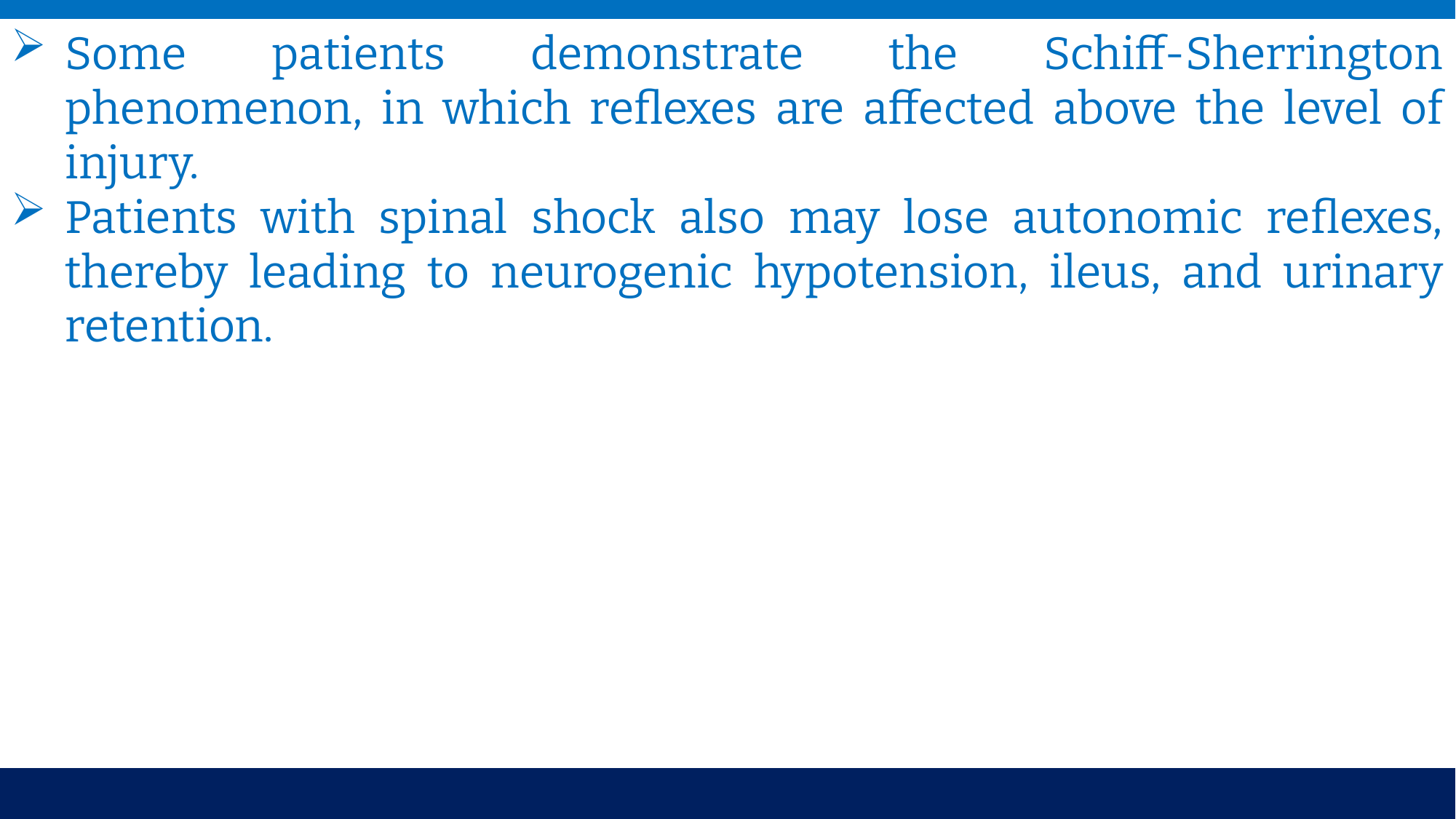

Some patients demonstrate the Schiff-Sherrington phenomenon, in which reflexes are affected above the level of injury.
Patients with spinal shock also may lose autonomic reflexes, thereby leading to neurogenic hypotension, ileus, and urinary retention.